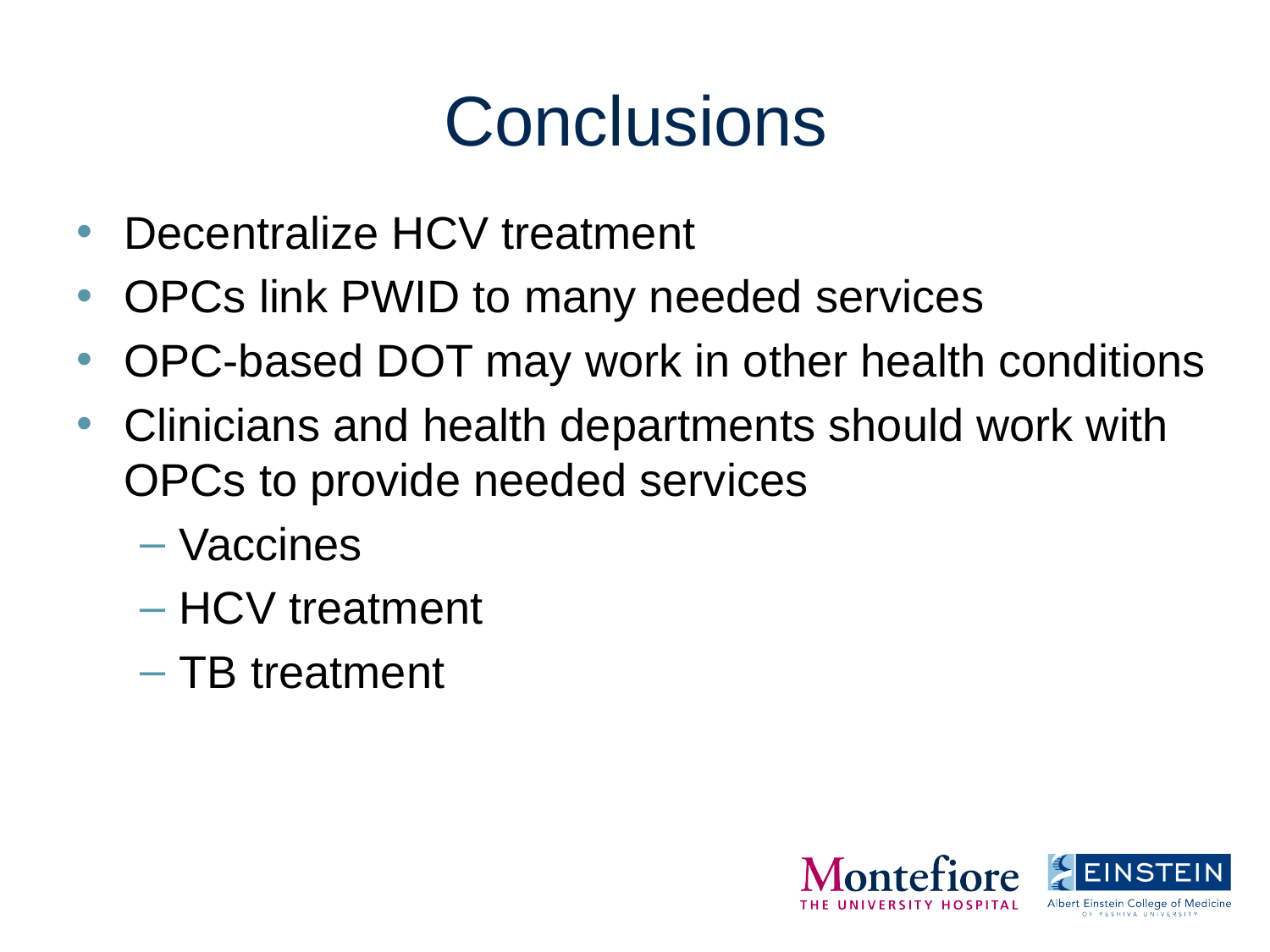

# Conclusions
Decentralize HCV treatment
OPCs link PWID to many needed services
OPC-based DOT may work in other health conditions
Clinicians and health departments should work with OPCs to provide needed services
Vaccines
HCV treatment
TB treatment